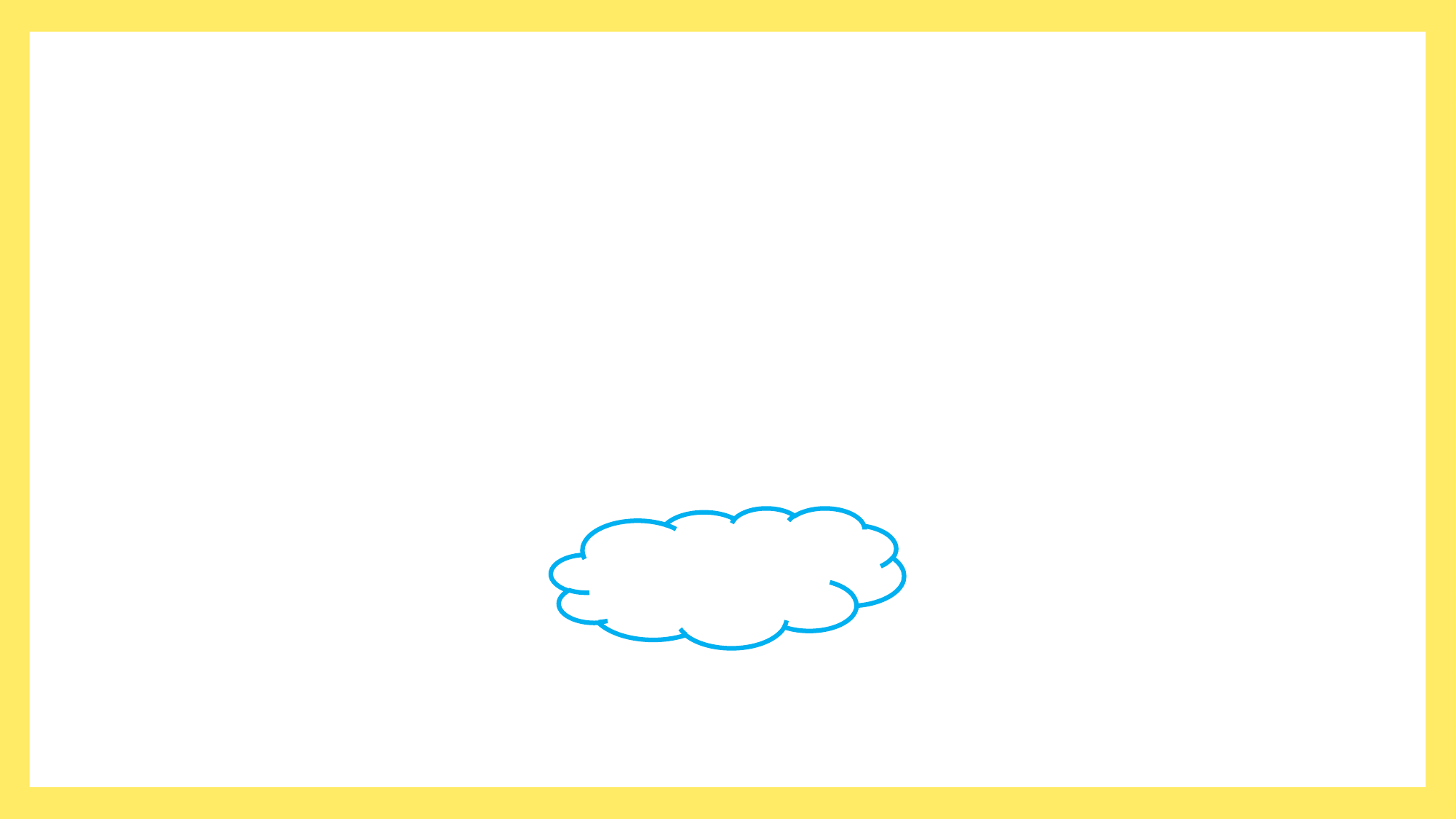

Thứ sáu, ngày 4 tháng 3 năm 2022
Môn: tiếng Việt
Bài 8: Viết đoạn văn kể lại một sự việc đã chứng kiến hoặc tham gia.
Tiết 5